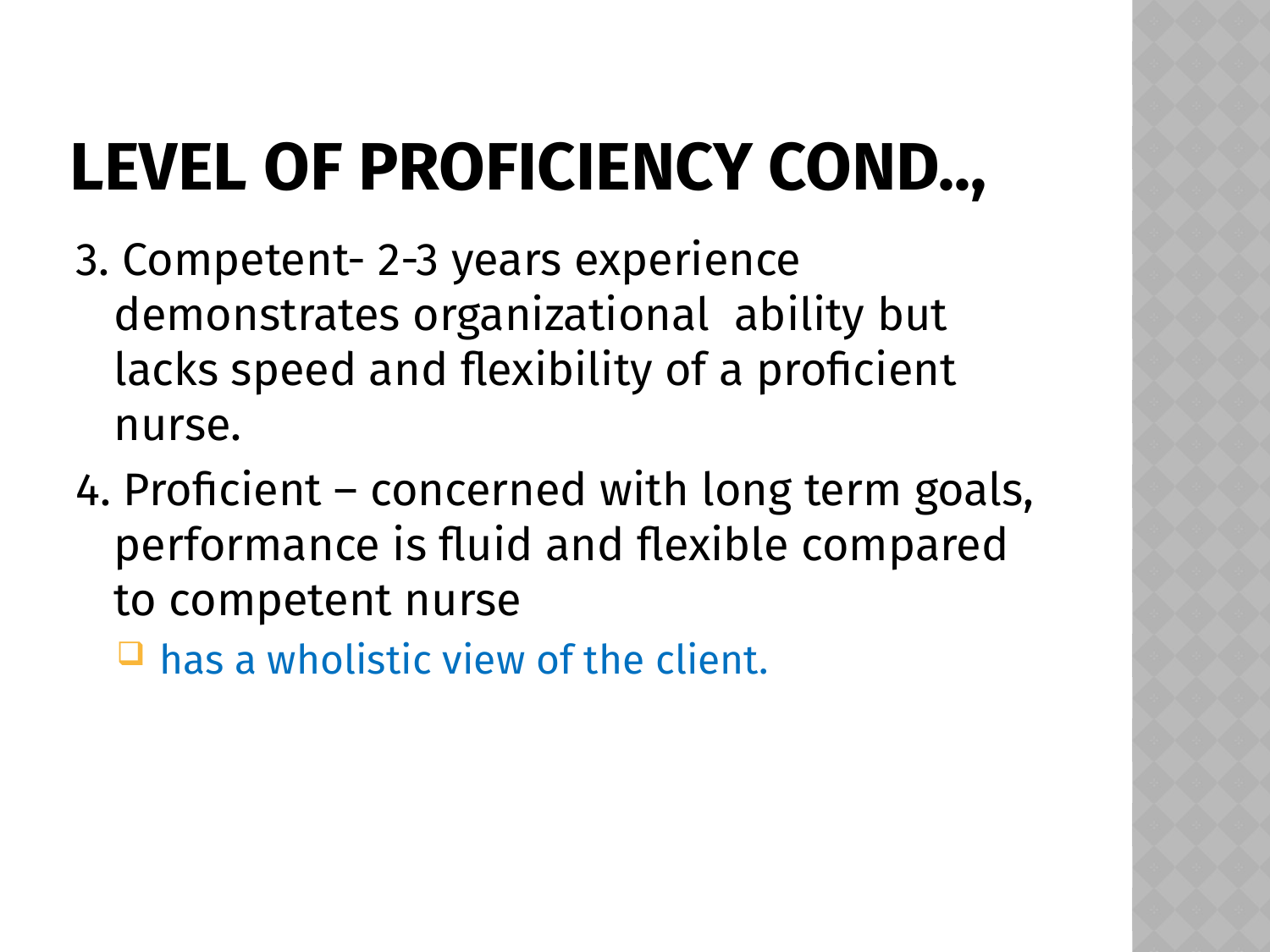

# Level of Proficiency cond..,
3. Competent- 2-3 years experience demonstrates organizational  ability but lacks speed and flexibility of a proficient nurse.
4. Proficient – concerned with long term goals, performance is fluid and flexible compared to competent nurse
 has a wholistic view of the client.